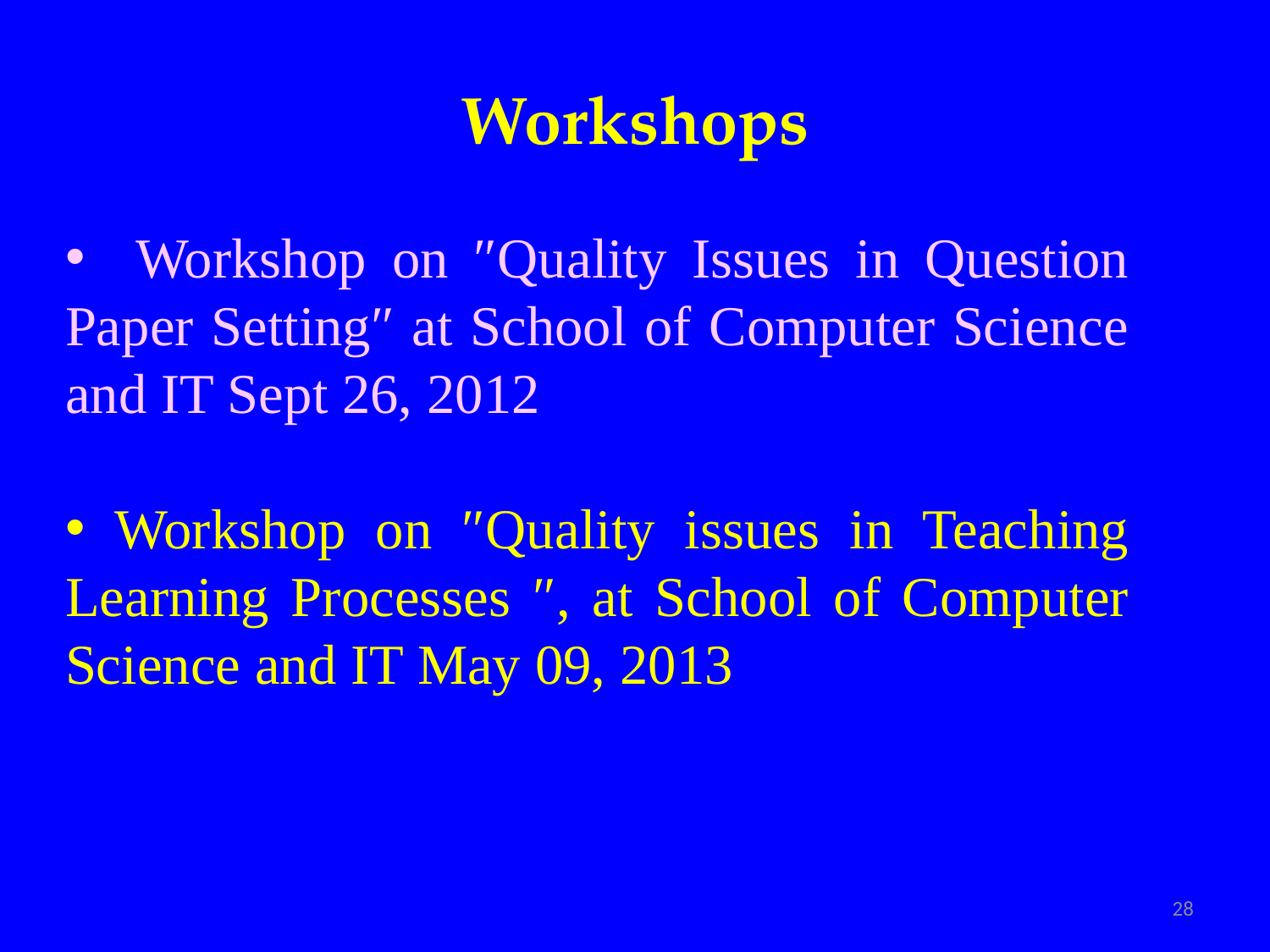

# Workshops

  Workshop on ″Quality Issues in Question Paper Setting″ at School of Computer Science and IT Sept 26, 2012

 Workshop on ″Quality issues in Teaching Learning Processes ″, at School of Computer Science and IT May 09, 2013
28